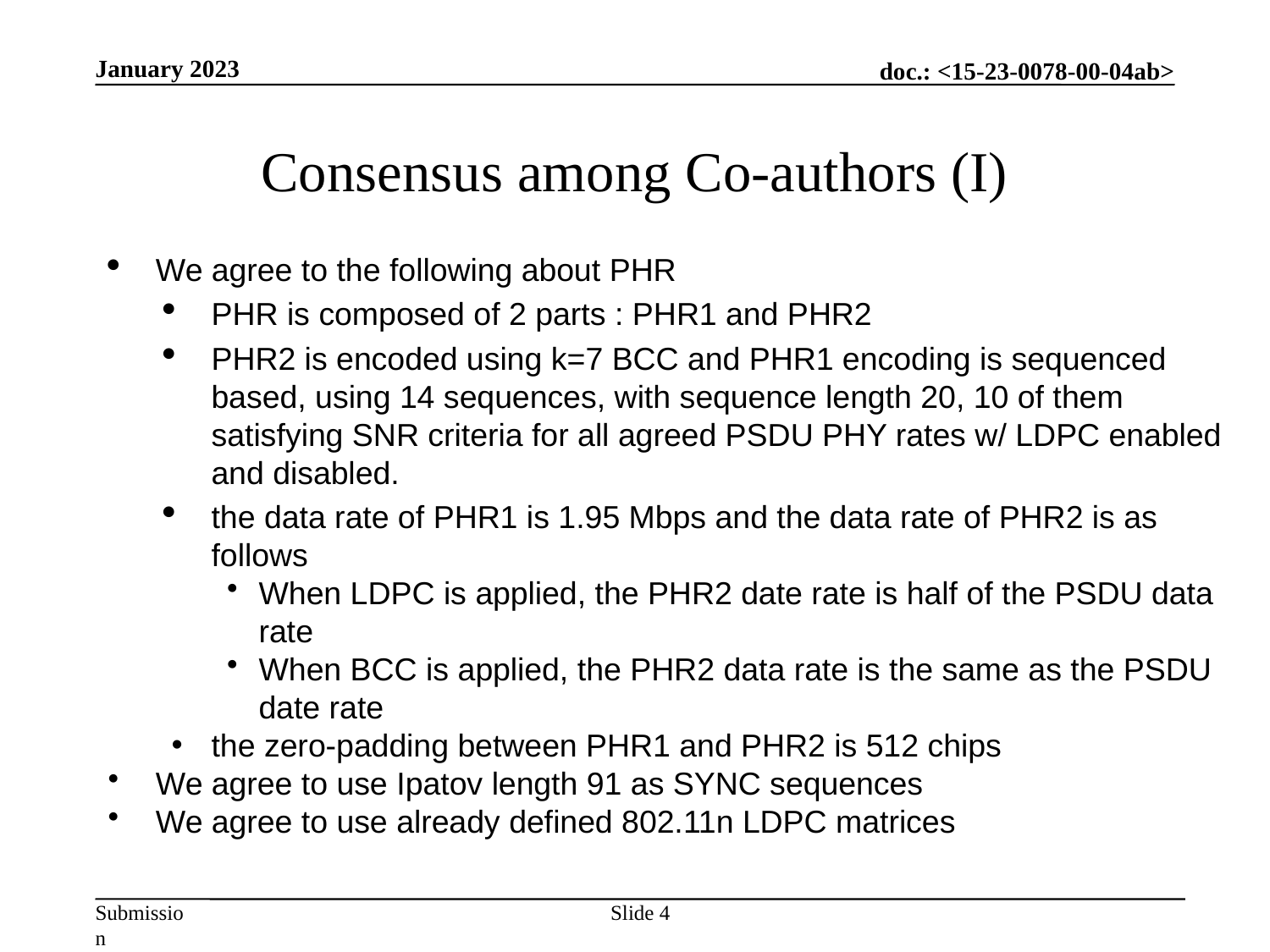

January 2023
# Consensus among Co-authors (I)
We agree to the following about PHR
PHR is composed of 2 parts : PHR1 and PHR2
PHR2 is encoded using k=7 BCC and PHR1 encoding is sequenced based, using 14 sequences, with sequence length 20, 10 of them satisfying SNR criteria for all agreed PSDU PHY rates w/ LDPC enabled and disabled.
the data rate of PHR1 is 1.95 Mbps and the data rate of PHR2 is as follows
When LDPC is applied, the PHR2 date rate is half of the PSDU data rate
When BCC is applied, the PHR2 data rate is the same as the PSDU date rate
the zero-padding between PHR1 and PHR2 is 512 chips
We agree to use Ipatov length 91 as SYNC sequences
We agree to use already defined 802.11n LDPC matrices

Slide 4